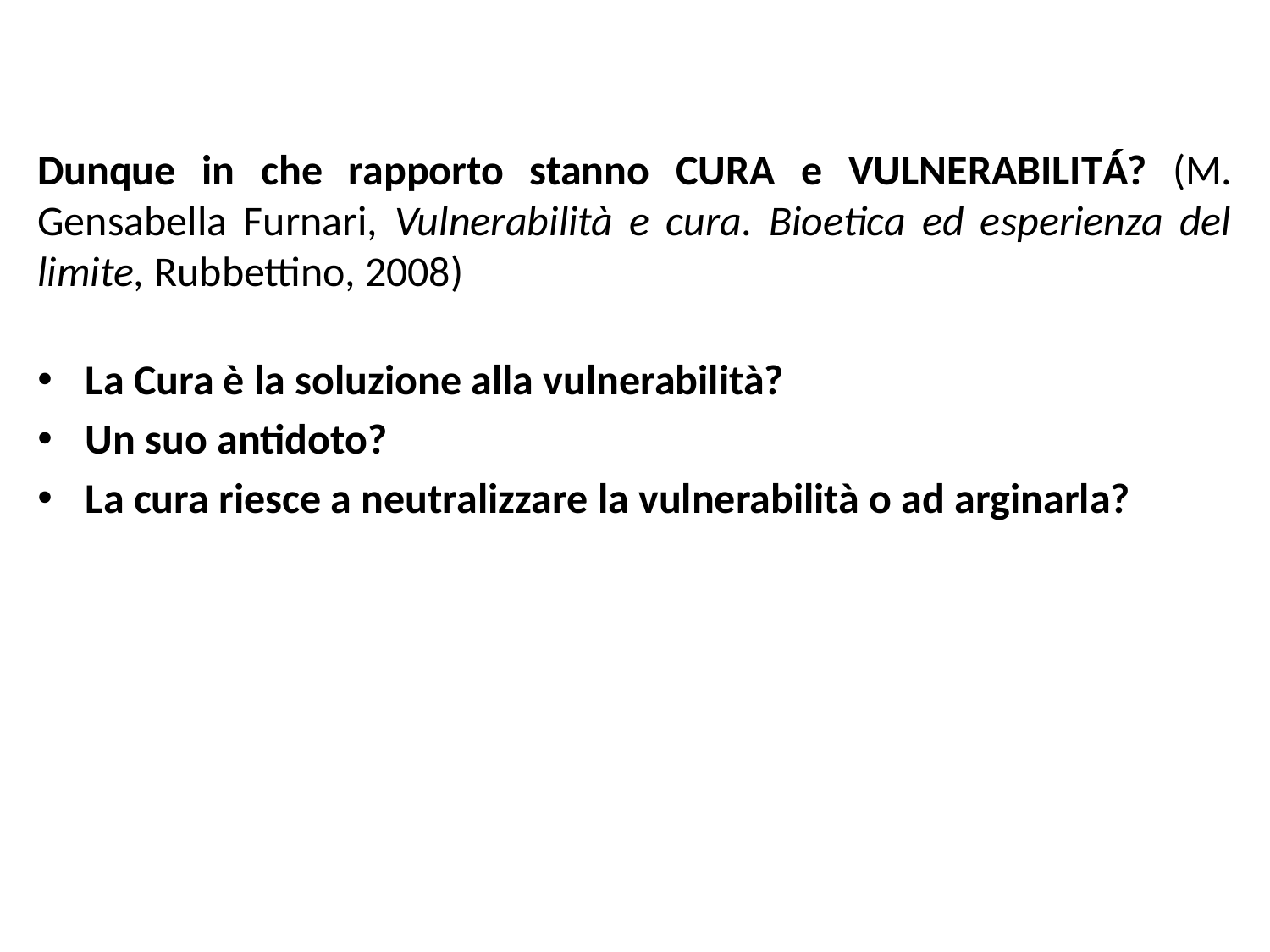

Dunque in che rapporto stanno CURA e VULNERABILITÁ? (M. Gensabella Furnari, Vulnerabilità e cura. Bioetica ed esperienza del limite, Rubbettino, 2008)

La Cura è la soluzione alla vulnerabilità?
Un suo antidoto?
La cura riesce a neutralizzare la vulnerabilità o ad arginarla?